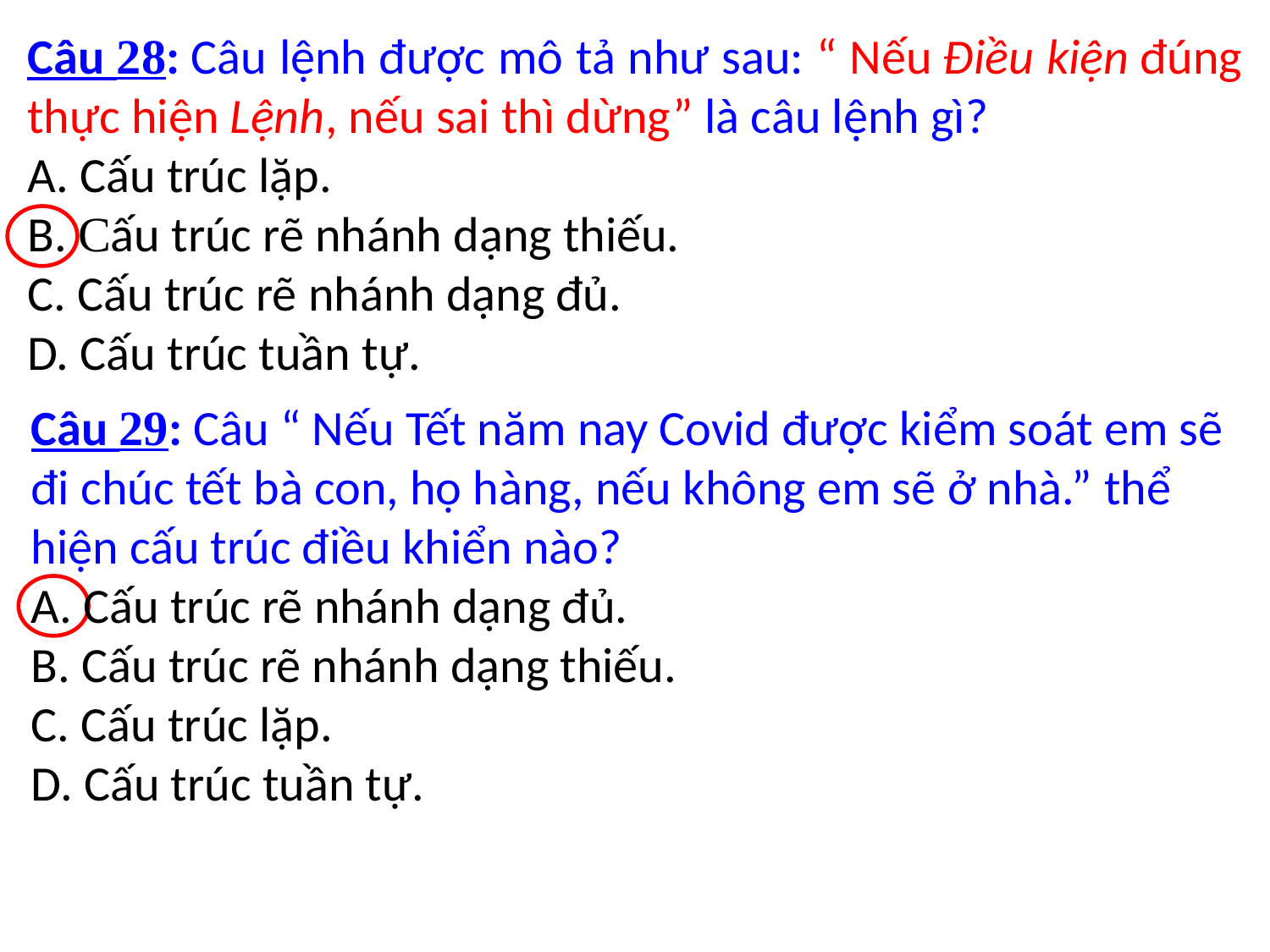

Câu 28: Câu lệnh được mô tả như sau: “ Nếu Điều kiện đúng thực hiện Lệnh, nếu sai thì dừng” là câu lệnh gì?
A. Cấu trúc lặp.
B. Cấu trúc rẽ nhánh dạng thiếu.
C. Cấu trúc rẽ nhánh dạng đủ.
D. Cấu trúc tuần tự.

Câu 29: Câu “ Nếu Tết năm nay Covid được kiểm soát em sẽ đi chúc tết bà con, họ hàng, nếu không em sẽ ở nhà.” thể hiện cấu trúc điều khiển nào?
A. Cấu trúc rẽ nhánh dạng đủ.
B. Cấu trúc rẽ nhánh dạng thiếu.
C. Cấu trúc lặp.
D. Cấu trúc tuần tự.